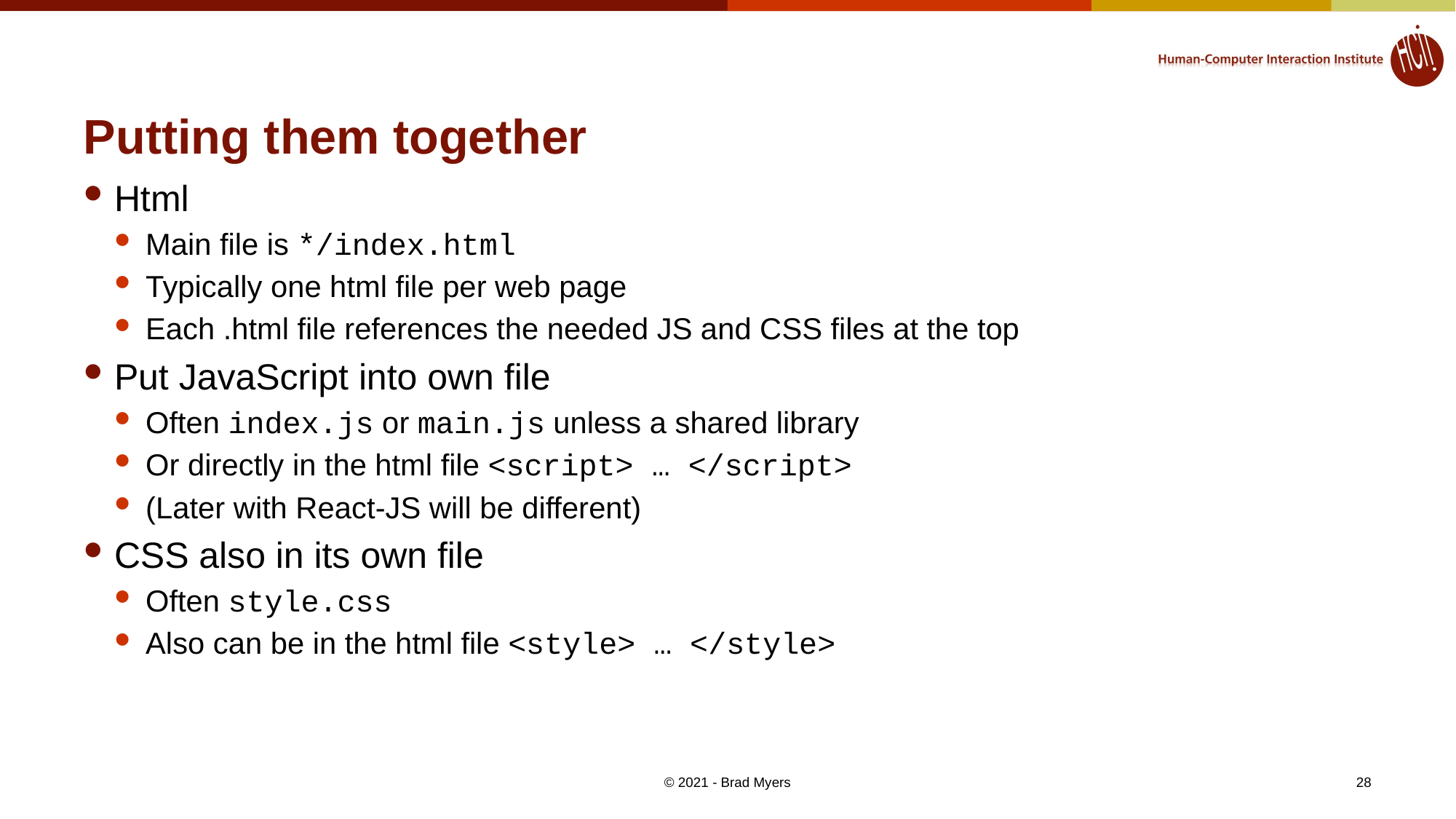

# Putting them together
Html
Main file is */index.html
Typically one html file per web page
Each .html file references the needed JS and CSS files at the top
Put JavaScript into own file
Often index.js or main.js unless a shared library
Or directly in the html file <script> … </script>
(Later with React-JS will be different)
CSS also in its own file
Often style.css
Also can be in the html file <style> … </style>

© 2021 - Brad Myers
28